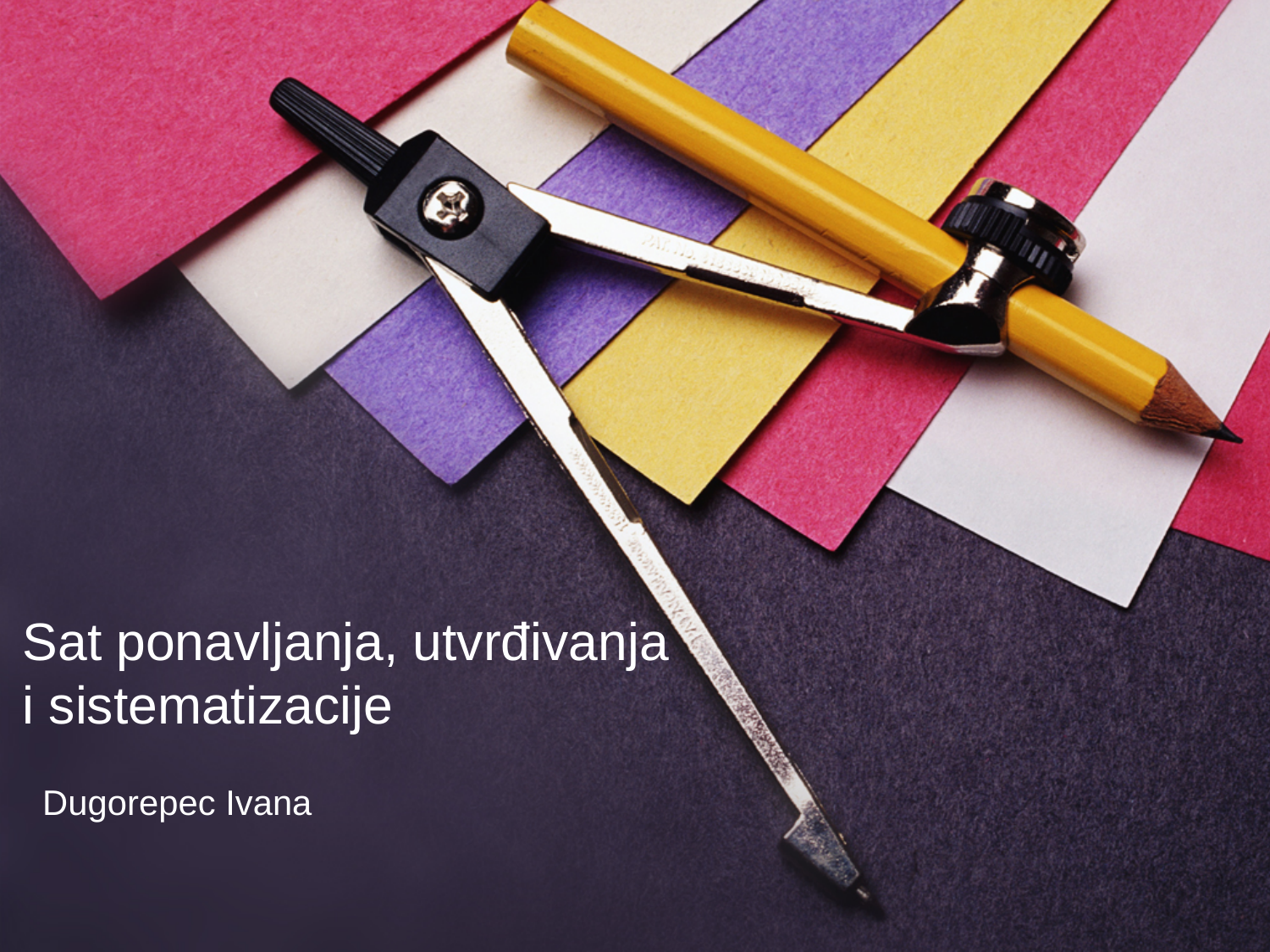

# Sat ponavljanja, utvrđivanja i sistematizacije
Dugorepec Ivana